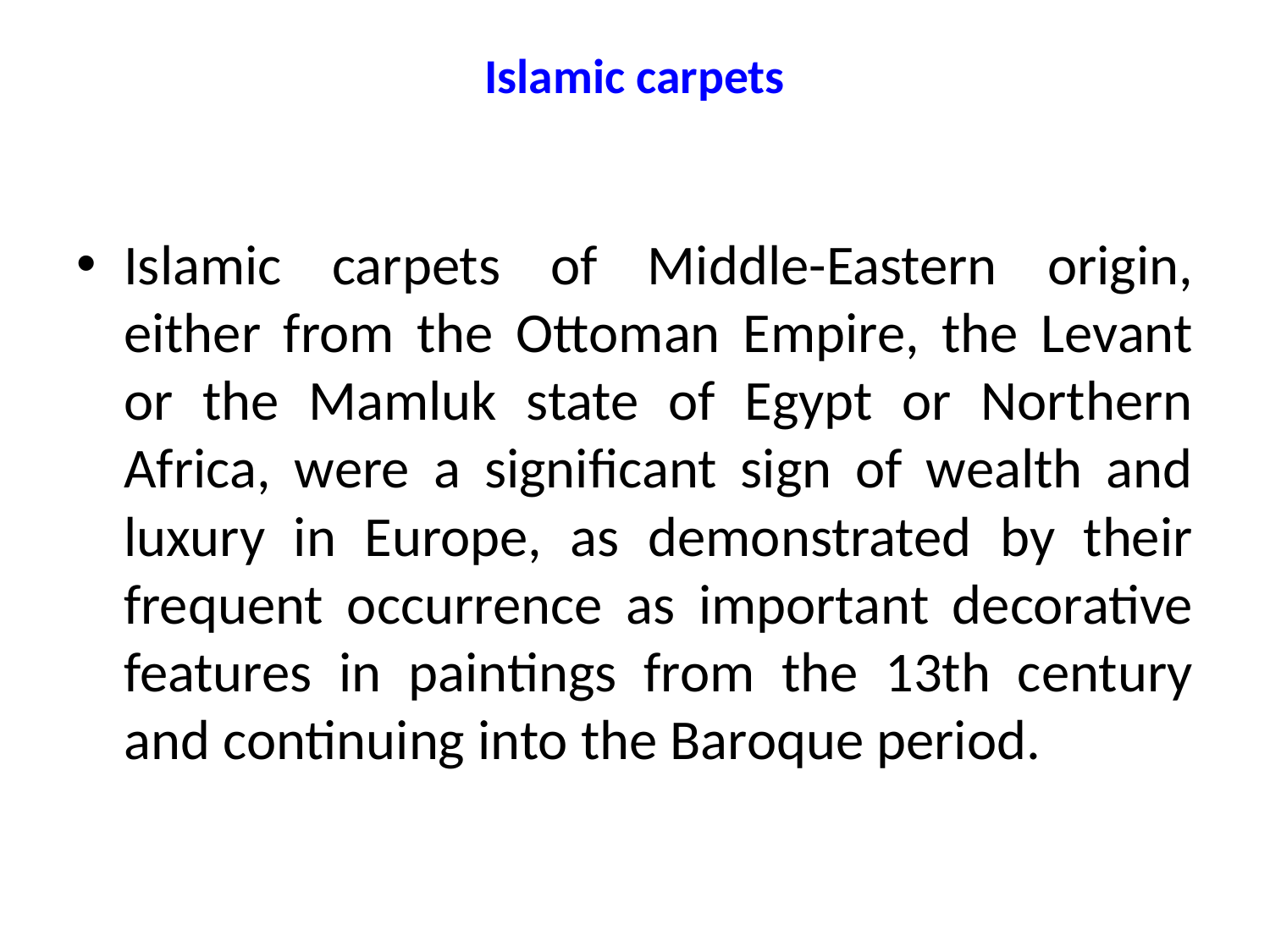

# Islamic carpets
Islamic carpets of Middle-Eastern origin, either from the Ottoman Empire, the Levant or the Mamluk state of Egypt or Northern Africa, were a significant sign of wealth and luxury in Europe, as demonstrated by their frequent occurrence as important decorative features in paintings from the 13th century and continuing into the Baroque period.